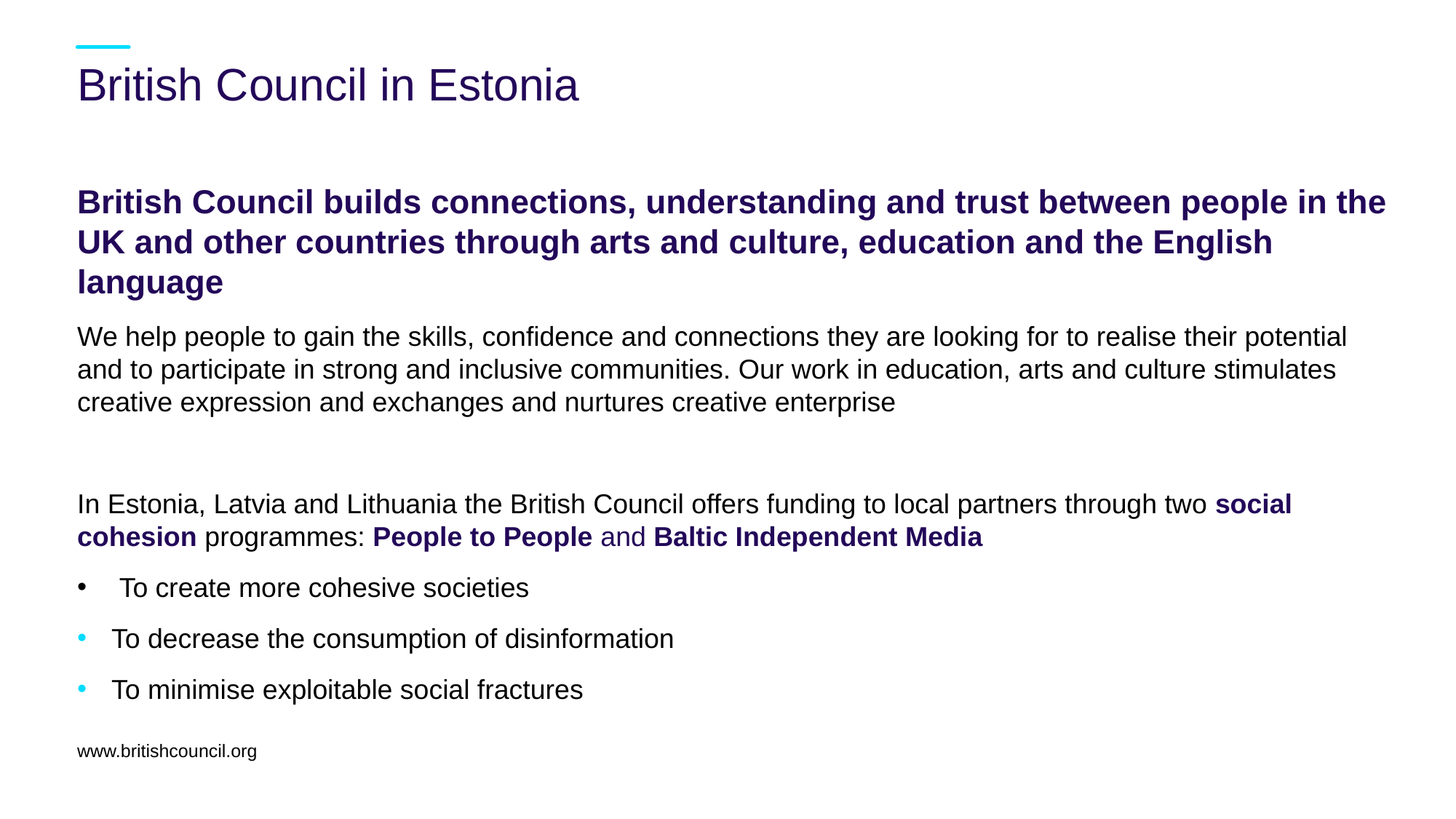

# British Council in Estonia
British Council builds connections, understanding and trust between people in the UK and other countries through arts and culture, education and the English language
We help people to gain the skills, confidence and connections they are looking for to realise their potential and to participate in strong and inclusive communities. Our work in education, arts and culture stimulates creative expression and exchanges and nurtures creative enterprise

In Estonia, Latvia and Lithuania the British Council offers funding to local partners through two social cohesion programmes: People to People and Baltic Independent Media
 To create more cohesive societies
To decrease the consumption of disinformation
To minimise exploitable social fractures

www.britishcouncil.org